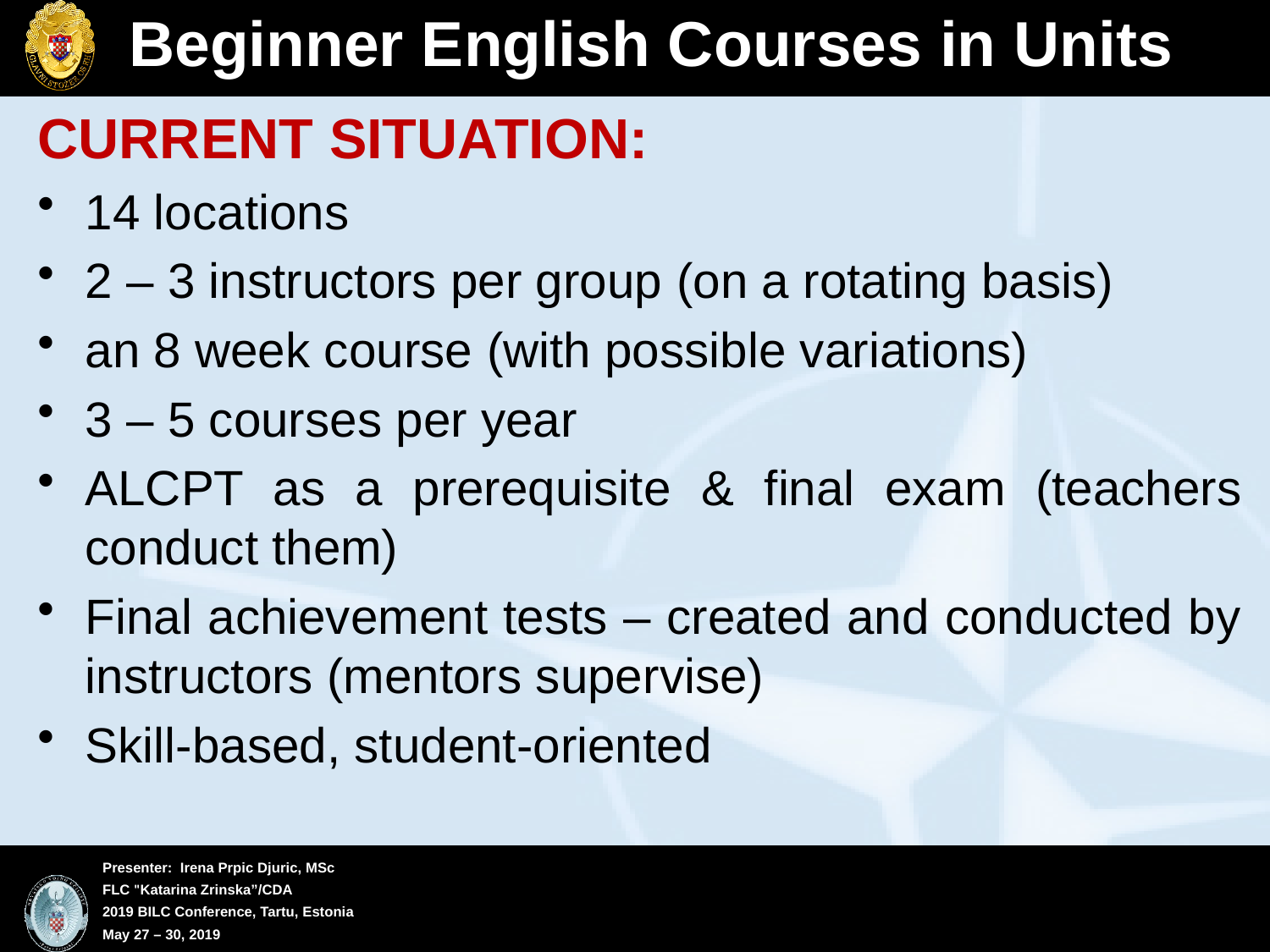

# Beginner English Courses in Units
CURRENT SITUATION:
14 locations
2 – 3 instructors per group (on a rotating basis)
an 8 week course (with possible variations)
3 – 5 courses per year
ALCPT as a prerequisite & final exam (teachers conduct them)
Final achievement tests – created and conducted by instructors (mentors supervise)
Skill-based, student-oriented